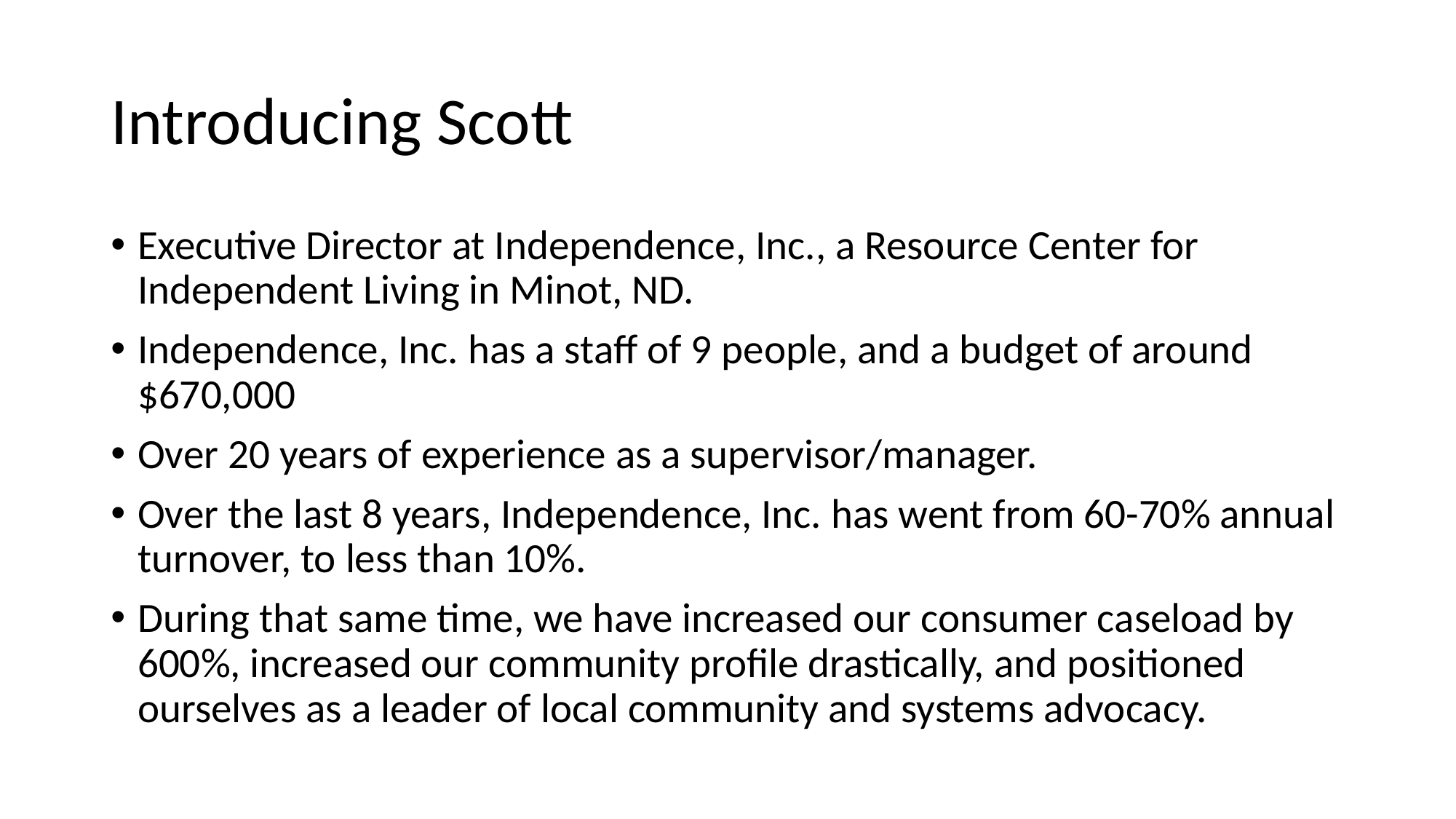

# Introducing Scott
Executive Director at Independence, Inc., a Resource Center for Independent Living in Minot, ND.
Independence, Inc. has a staff of 9 people, and a budget of around $670,000
Over 20 years of experience as a supervisor/manager.
Over the last 8 years, Independence, Inc. has went from 60-70% annual turnover, to less than 10%.
During that same time, we have increased our consumer caseload by 600%, increased our community profile drastically, and positioned ourselves as a leader of local community and systems advocacy.